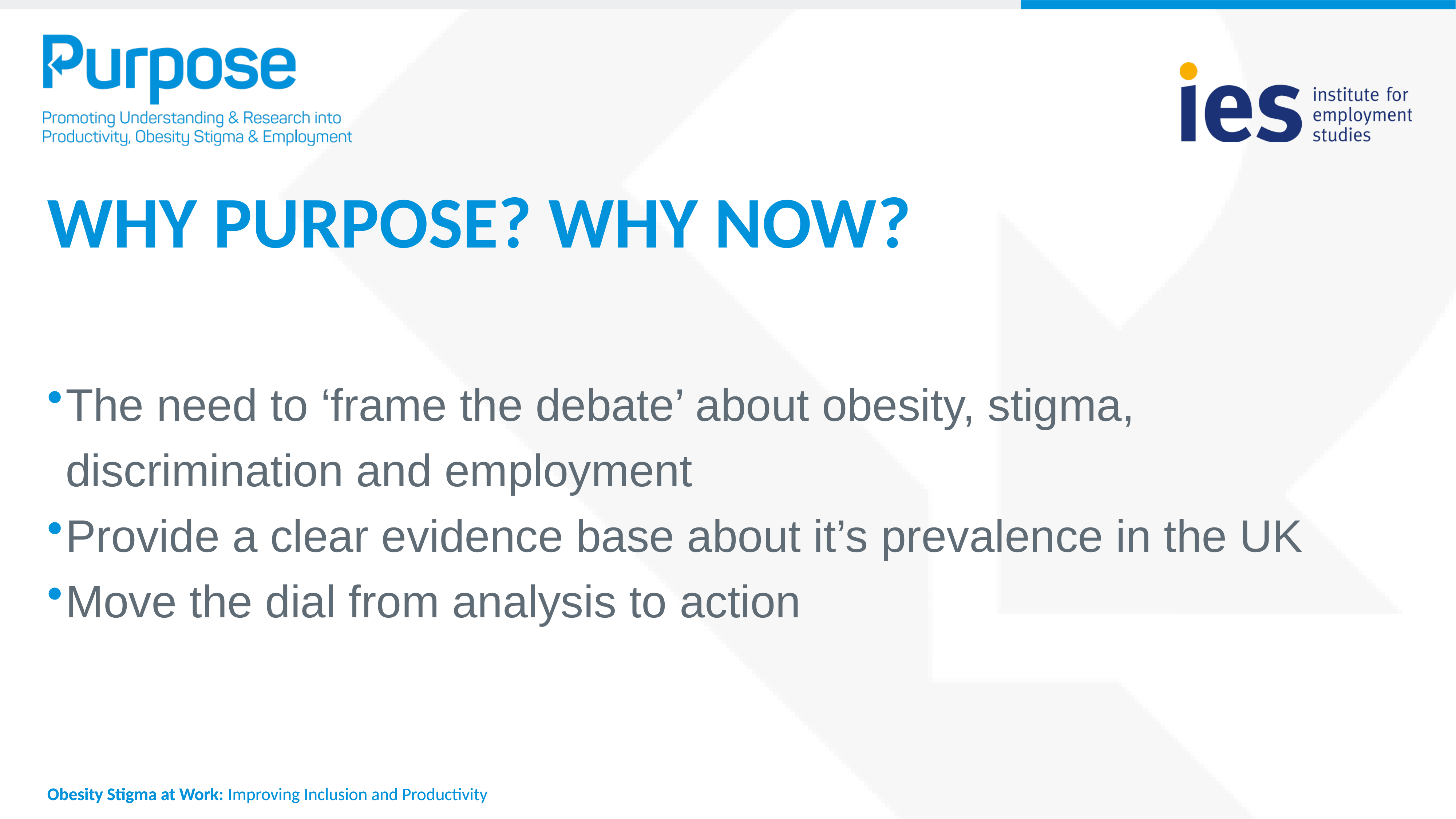

# Why purpose? Why now?
The need to ‘frame the debate’ about obesity, stigma, discrimination and employment
Provide a clear evidence base about it’s prevalence in the UK
Move the dial from analysis to action